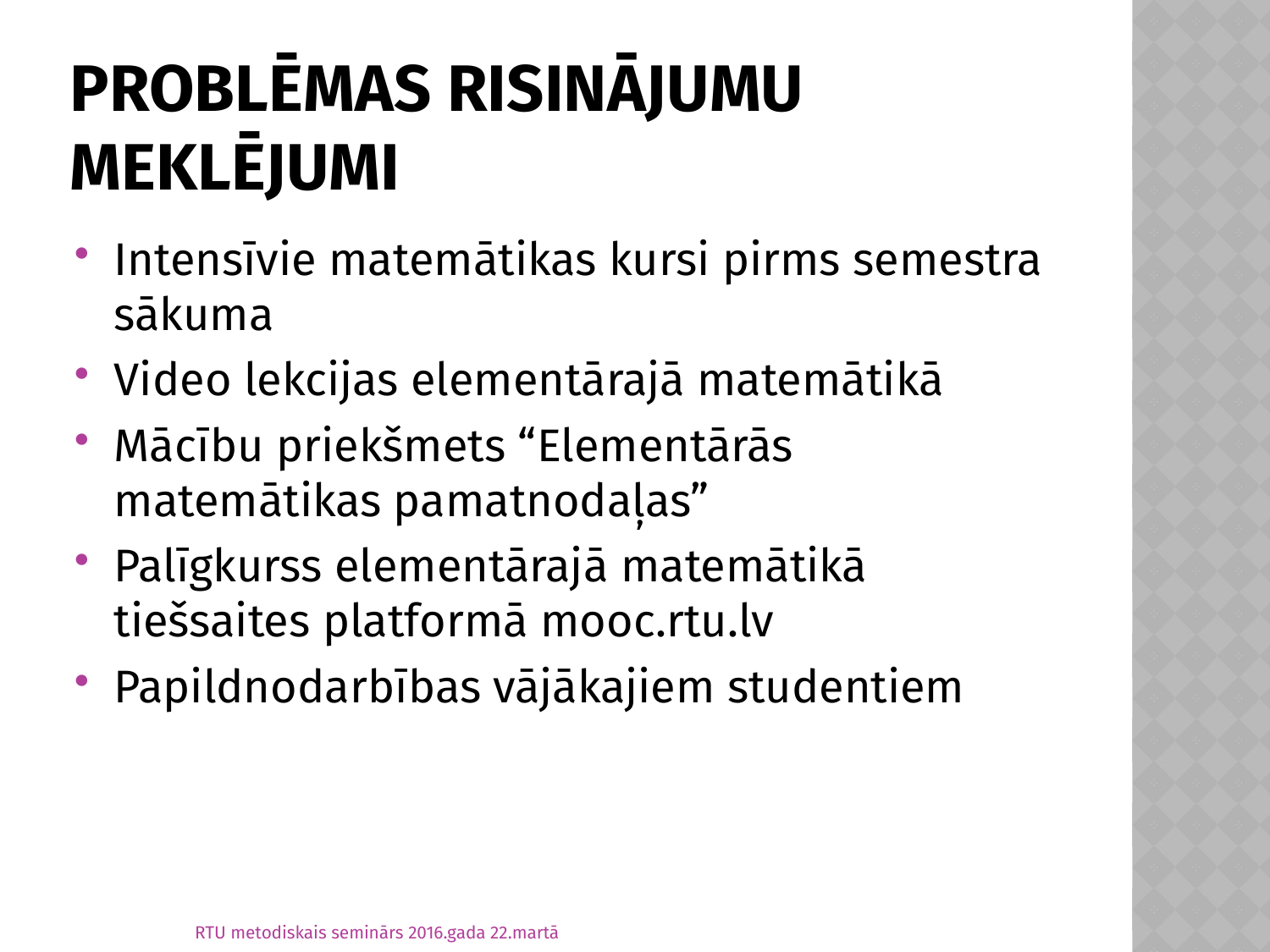

# Problēmas risinājumu meklējumi
Intensīvie matemātikas kursi pirms semestra sākuma
Video lekcijas elementārajā matemātikā
Mācību priekšmets “Elementārās matemātikas pamatnodaļas”
Palīgkurss elementārajā matemātikā tiešsaites platformā mooc.rtu.lv
Papildnodarbības vājākajiem studentiem

RTU metodiskais seminārs 2016.gada 22.martā